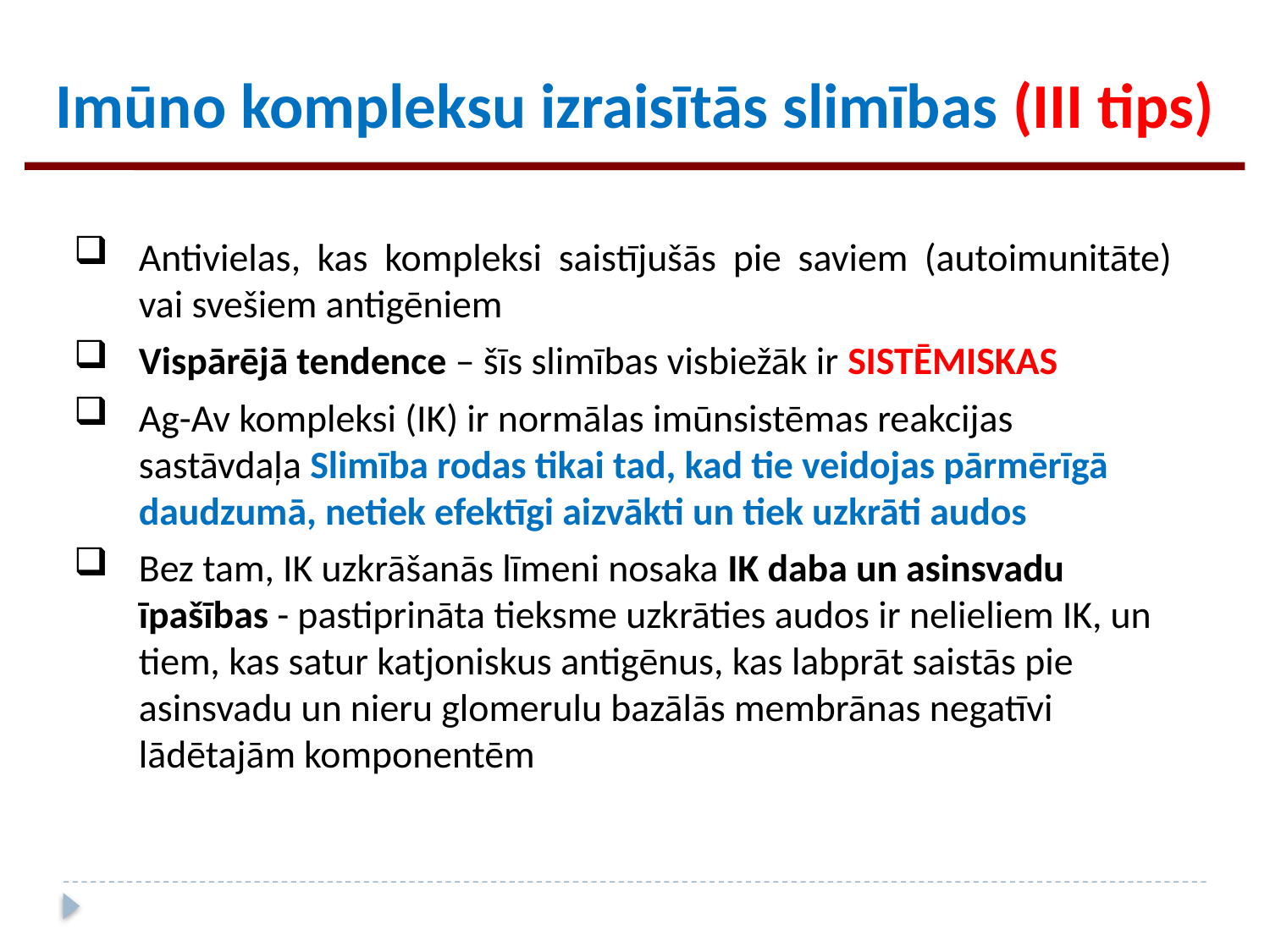

Imūno kompleksu izraisītās slimības (III tips)

Antivielas, kas kompleksi saistījušās pie saviem (autoimunitāte) vai svešiem antigēniem
Vispārējā tendence – šīs slimības visbiežāk ir SISTĒMISKAS
Ag-Av kompleksi (IK) ir normālas imūnsistēmas reakcijas sastāvdaļa Slimība rodas tikai tad, kad tie veidojas pārmērīgā daudzumā, netiek efektīgi aizvākti un tiek uzkrāti audos
Bez tam, IK uzkrāšanās līmeni nosaka IK daba un asinsvadu īpašības - pastiprināta tieksme uzkrāties audos ir nelieliem IK, un tiem, kas satur katjoniskus antigēnus, kas labprāt saistās pie asinsvadu un nieru glomerulu bazālās membrānas negatīvi lādētajām komponentēm